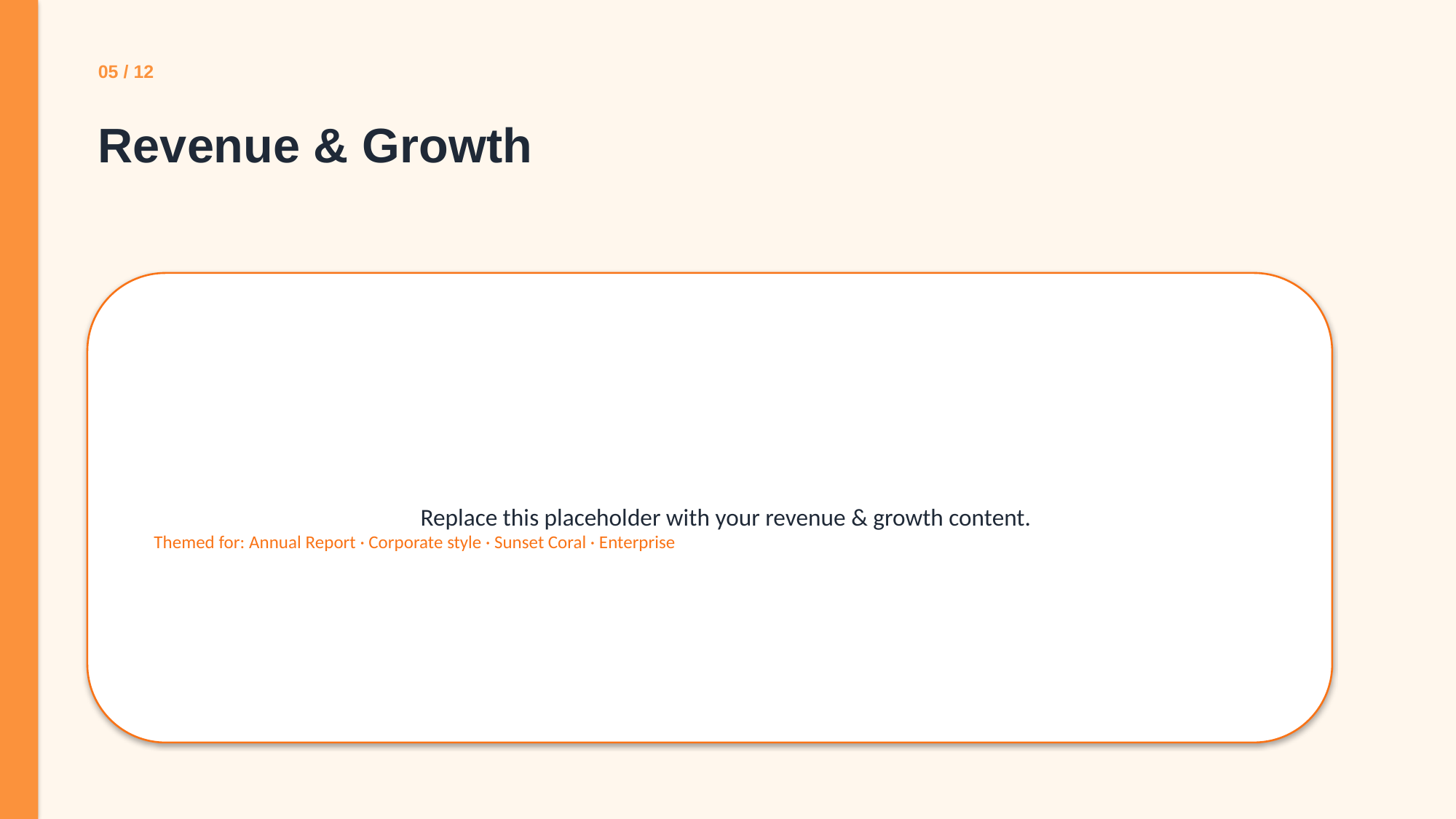

05 / 12
Revenue & Growth
Replace this placeholder with your revenue & growth content.
Themed for: Annual Report · Corporate style · Sunset Coral · Enterprise